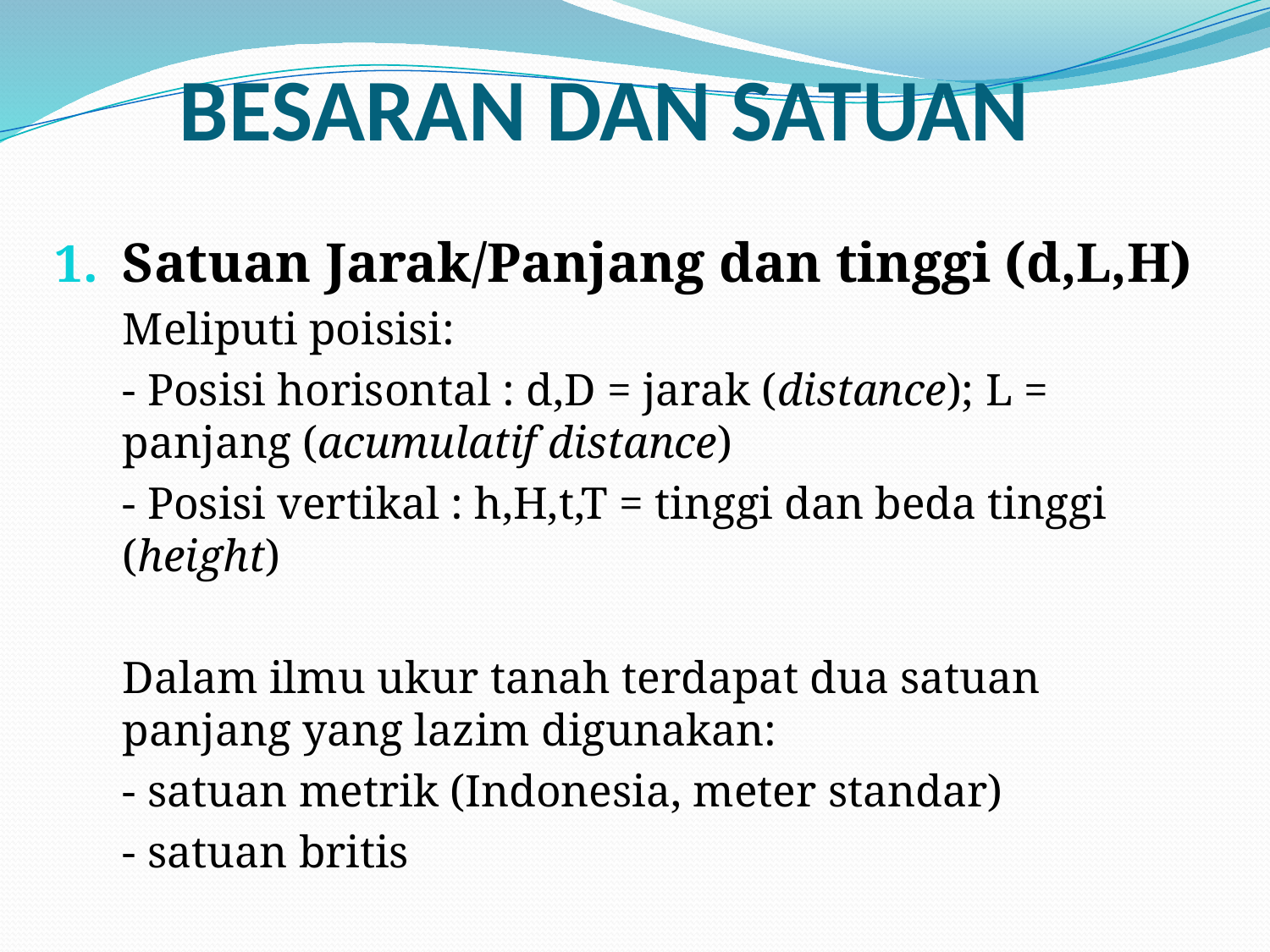

# BESARAN DAN SATUAN
Satuan Jarak/Panjang dan tinggi (d,L,H)
	Meliputi poisisi:
	- Posisi horisontal : d,D = jarak (distance); L = panjang (acumulatif distance)
	- Posisi vertikal : h,H,t,T = tinggi dan beda tinggi (height)

	Dalam ilmu ukur tanah terdapat dua satuan panjang yang lazim digunakan:
	- satuan metrik (Indonesia, meter standar)
	- satuan britis